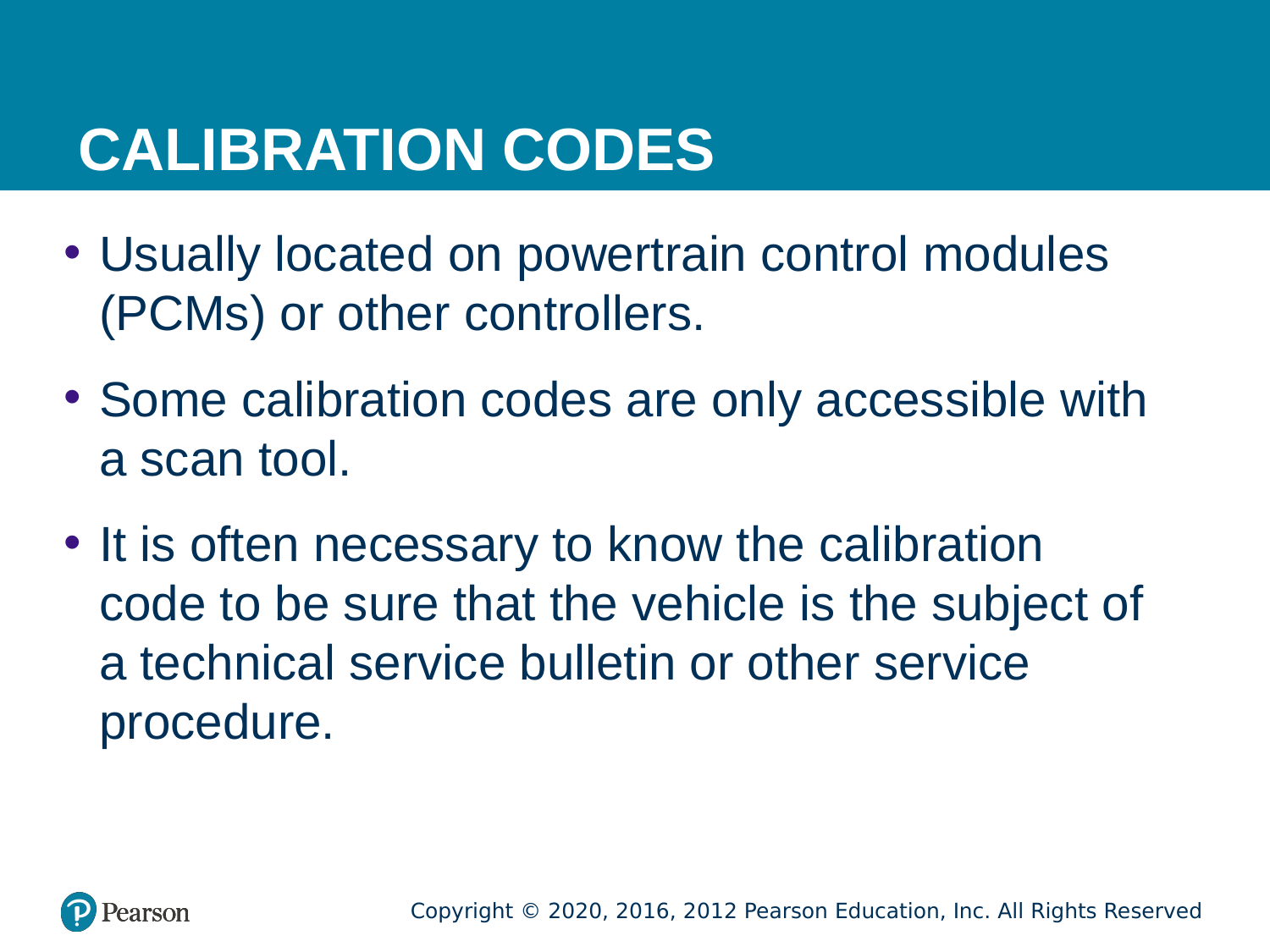

# CALIBRATION CODES
Usually located on powertrain control modules (PCMs) or other controllers.
Some calibration codes are only accessible with a scan tool.
It is often necessary to know the calibration code to be sure that the vehicle is the subject of a technical service bulletin or other service procedure.